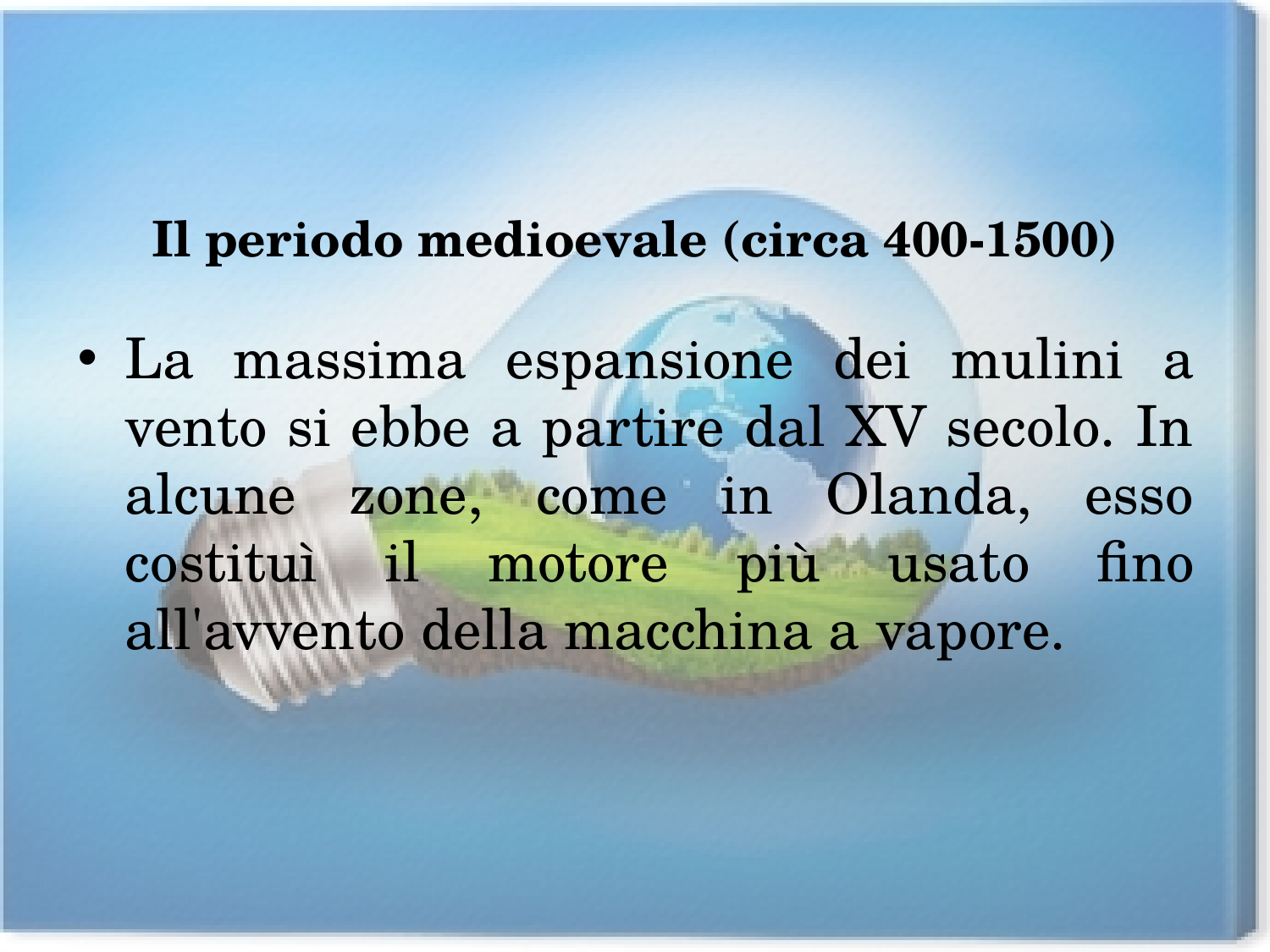

# Il periodo medioevale (circa 400-1500)
La massima espansione dei mulini a vento si ebbe a partire dal XV secolo. In alcune zone, come in Olanda, esso costituì il motore più usato fino all'avvento della macchina a vapore.